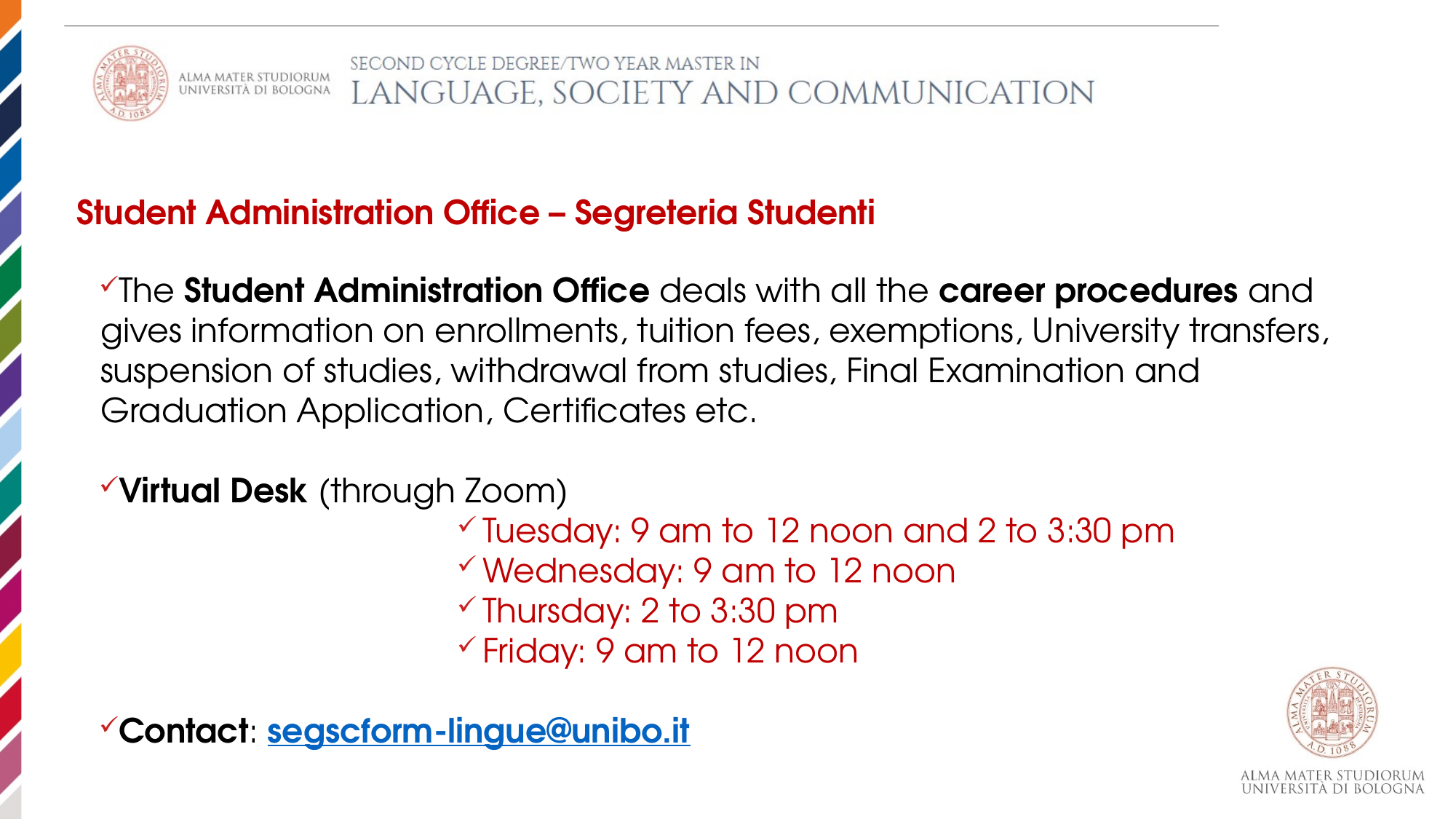

Student Administration Office – Segreteria Studenti
The Student Administration Office deals with all the career procedures and gives information on enrollments, tuition fees, exemptions, University transfers, suspension of studies, withdrawal from studies, Final Examination and Graduation Application, Certificates etc.

Virtual Desk (through Zoom)
Tuesday: 9 am to 12 noon and 2 to 3:30 pm
Wednesday: 9 am to 12 noon
Thursday: 2 to 3:30 pm
Friday: 9 am to 12 noon

Contact: segscform-lingue@unibo.it